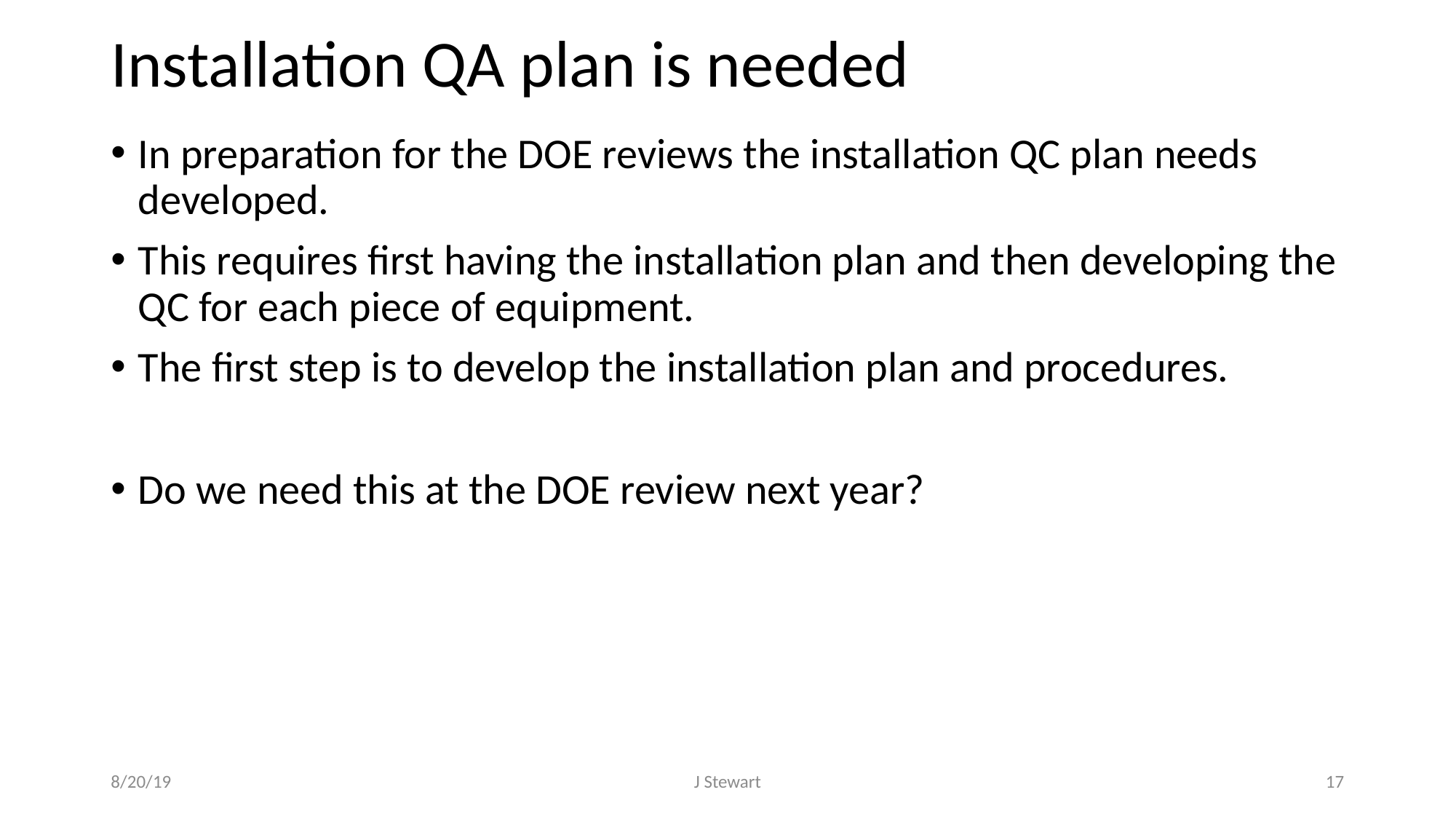

# Installation QA plan is needed
In preparation for the DOE reviews the installation QC plan needs developed.
This requires first having the installation plan and then developing the QC for each piece of equipment.
The first step is to develop the installation plan and procedures.

Do we need this at the DOE review next year?

8/20/19
J Stewart
17